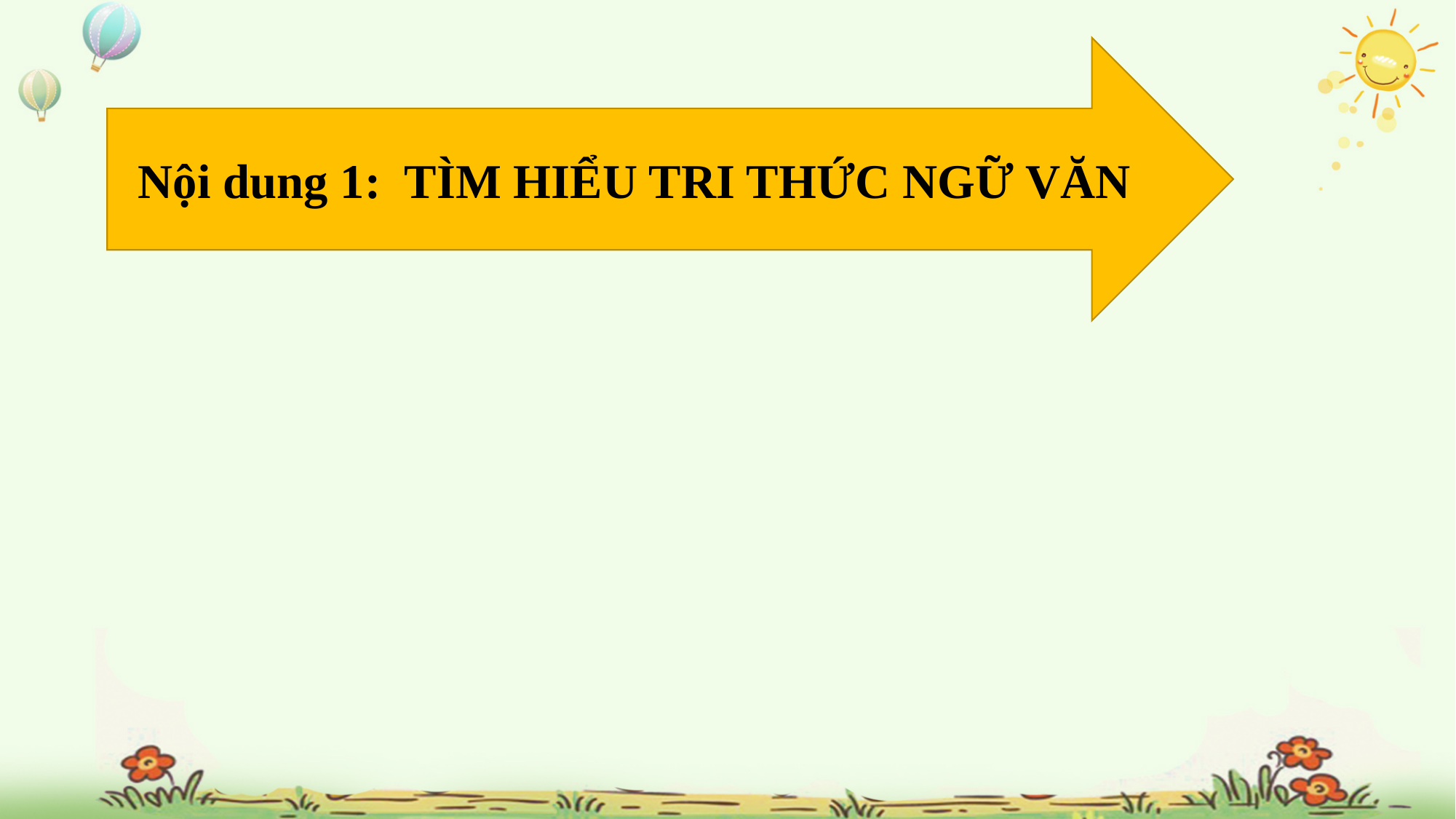

Nội dung 1:  TÌM HIỂU TRI THỨC NGỮ VĂN